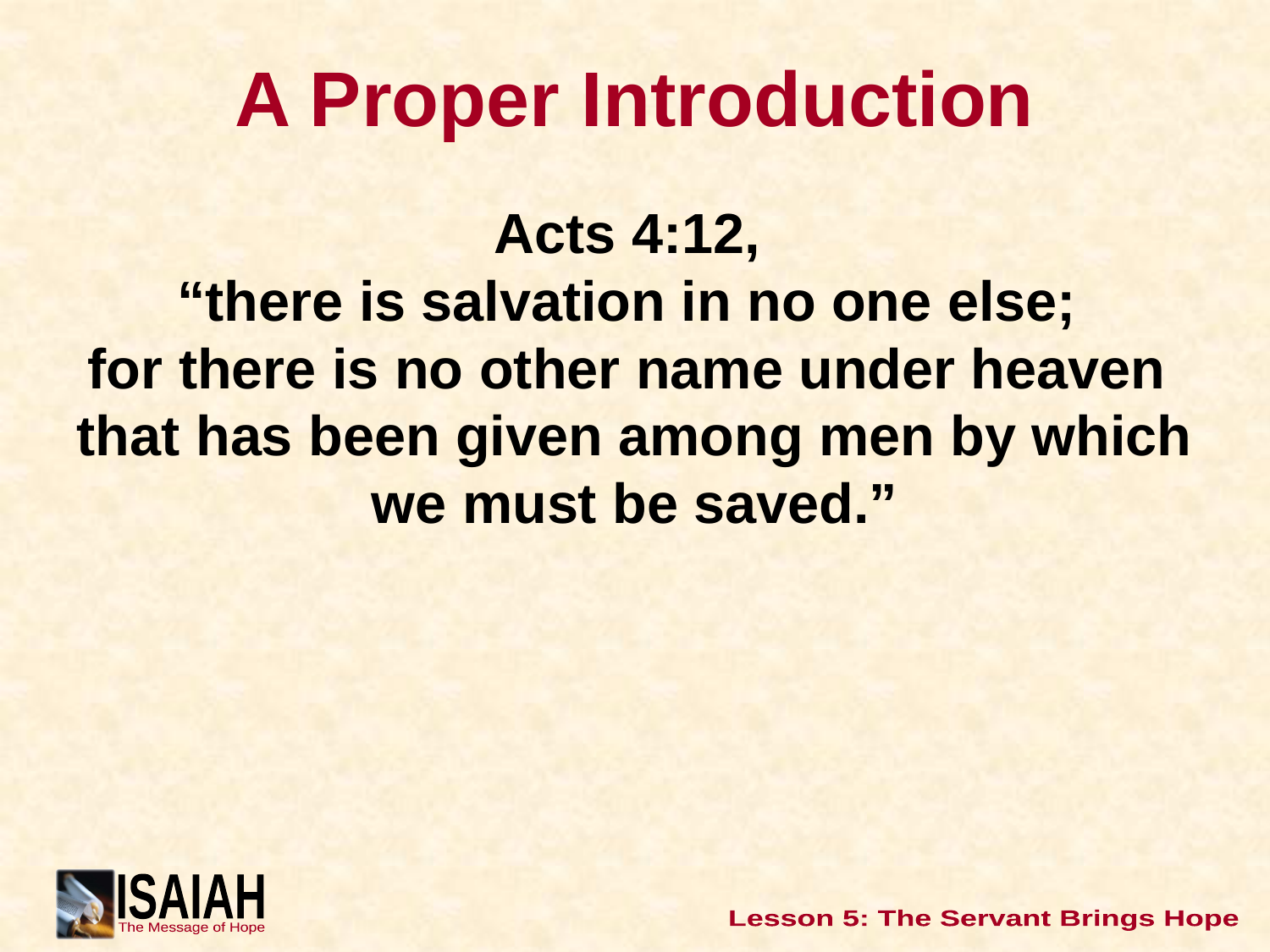

# A Proper Introduction
Acts 4:12,
“there is salvation in no one else;
for there is no other name under heaven
that has been given among men by which we must be saved.”